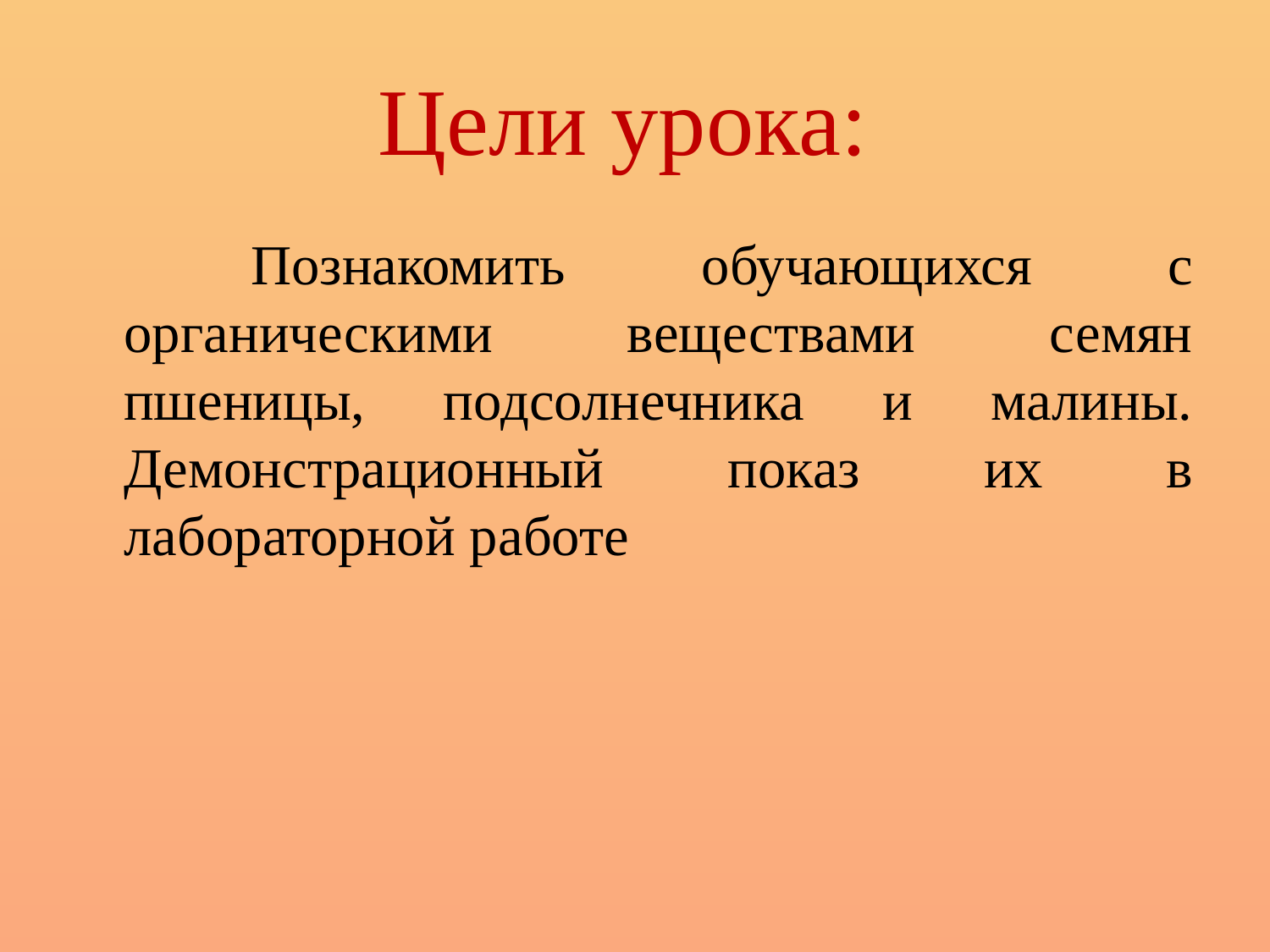

# Цели урока:
		Познакомить обучающихся с органическими веществами семян пшеницы, подсолнечника и малины. Демонстрационный показ их в лабораторной работе